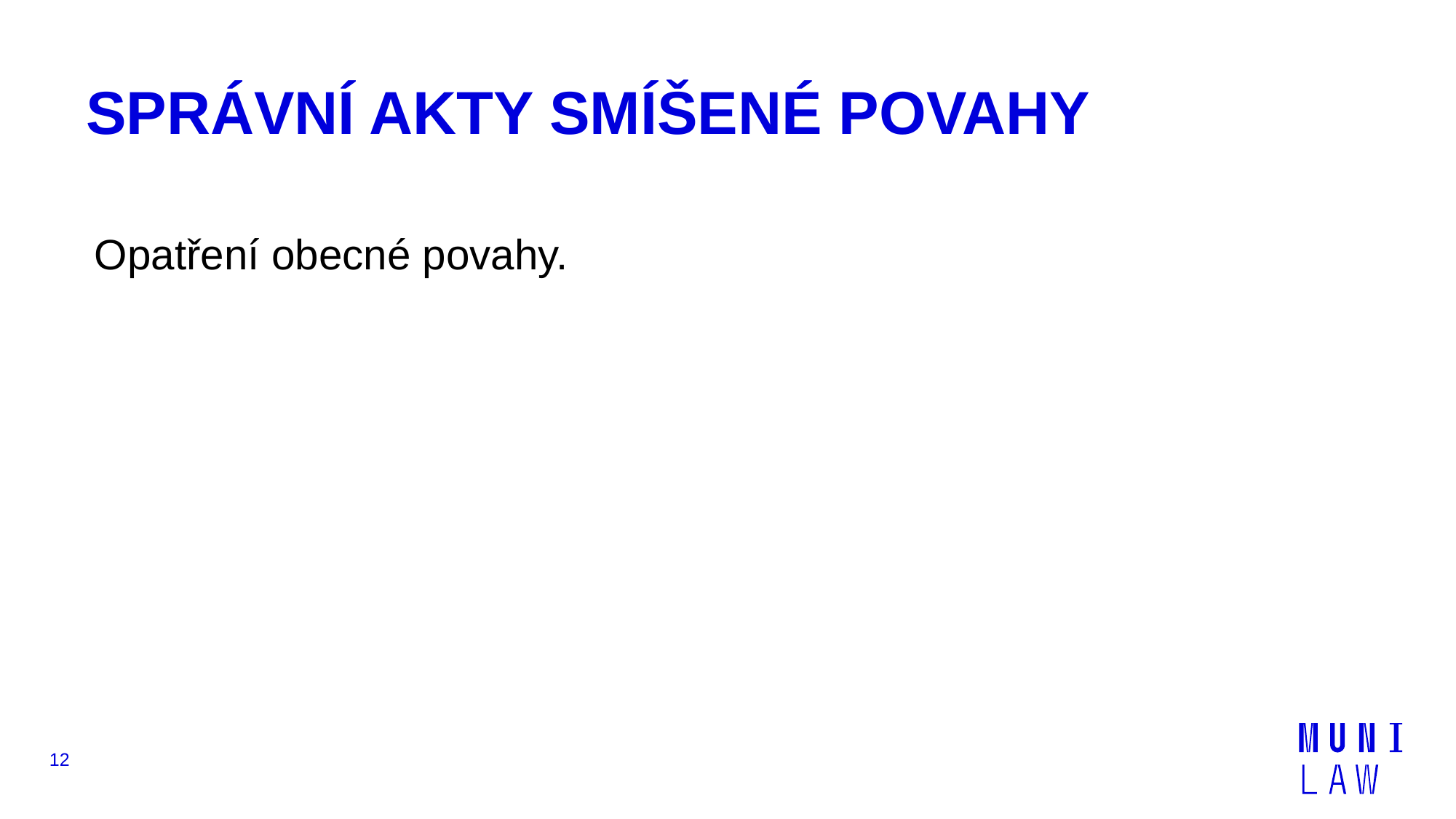

# SPRÁVNÍ AKTY SMÍŠENÉ POVAHY
Opatření obecné povahy.

12